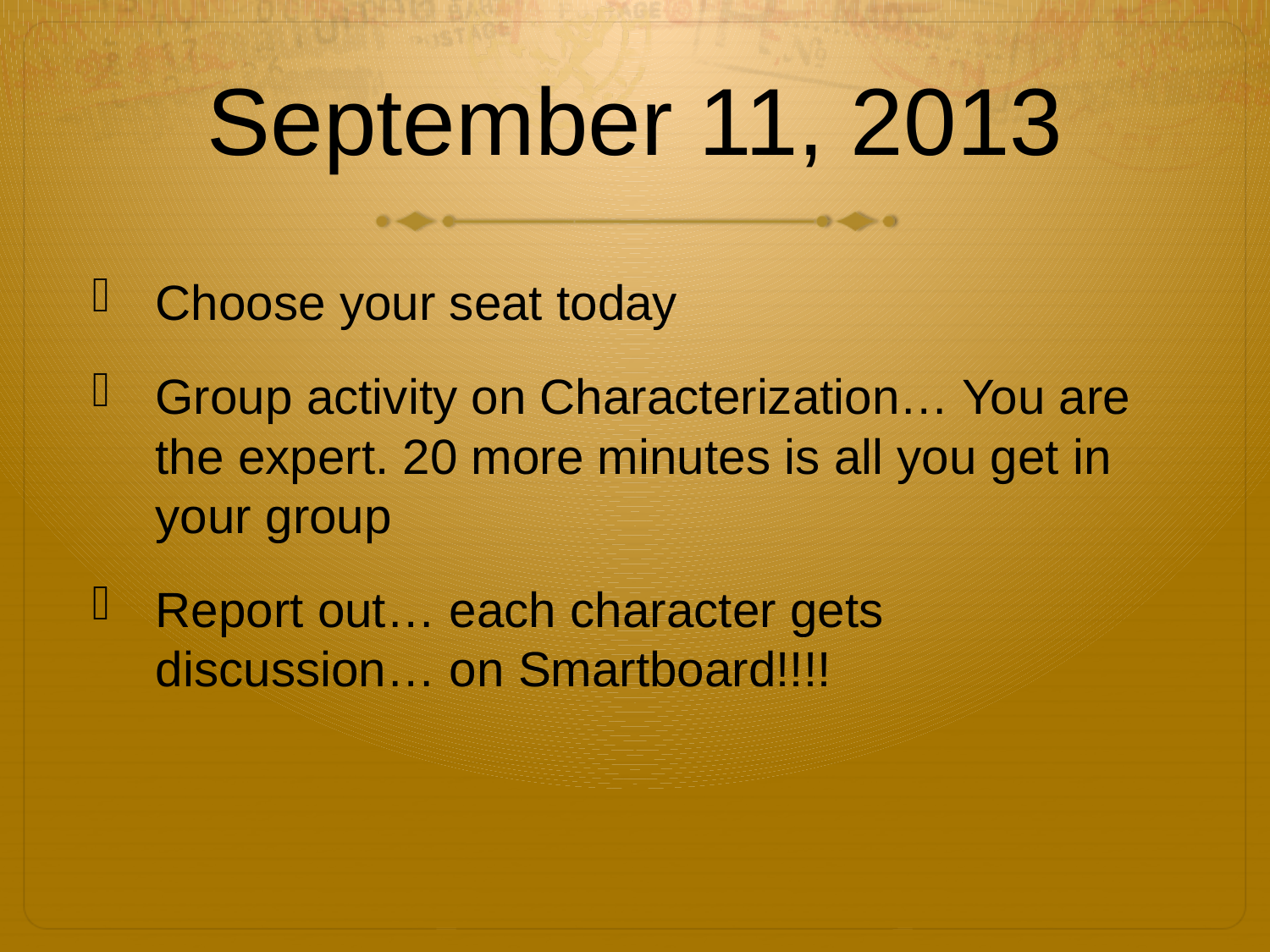

# September 11, 2013
Choose your seat today
Group activity on Characterization… You are the expert. 20 more minutes is all you get in your group
Report out… each character gets discussion… on Smartboard!!!!